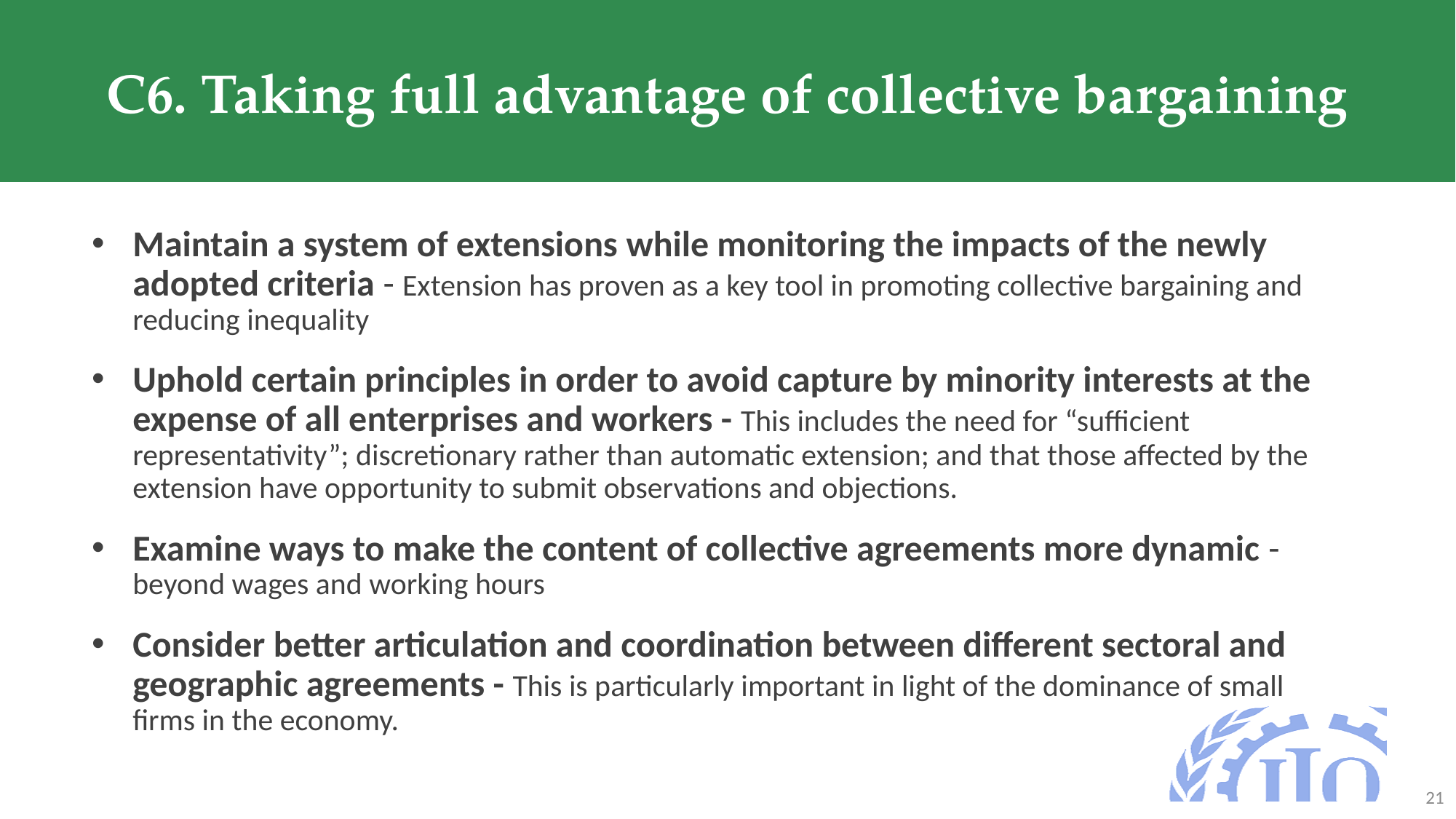

# C6. Taking full advantage of collective bargaining

Maintain a system of extensions while monitoring the impacts of the newly adopted criteria - Extension has proven as a key tool in promoting collective bargaining and reducing inequality
Uphold certain principles in order to avoid capture by minority interests at the expense of all enterprises and workers - This includes the need for “sufficient representativity”; discretionary rather than automatic extension; and that those affected by the extension have opportunity to submit observations and objections.
Examine ways to make the content of collective agreements more dynamic - beyond wages and working hours
Consider better articulation and coordination between different sectoral and geographic agreements - This is particularly important in light of the dominance of small firms in the economy.
21